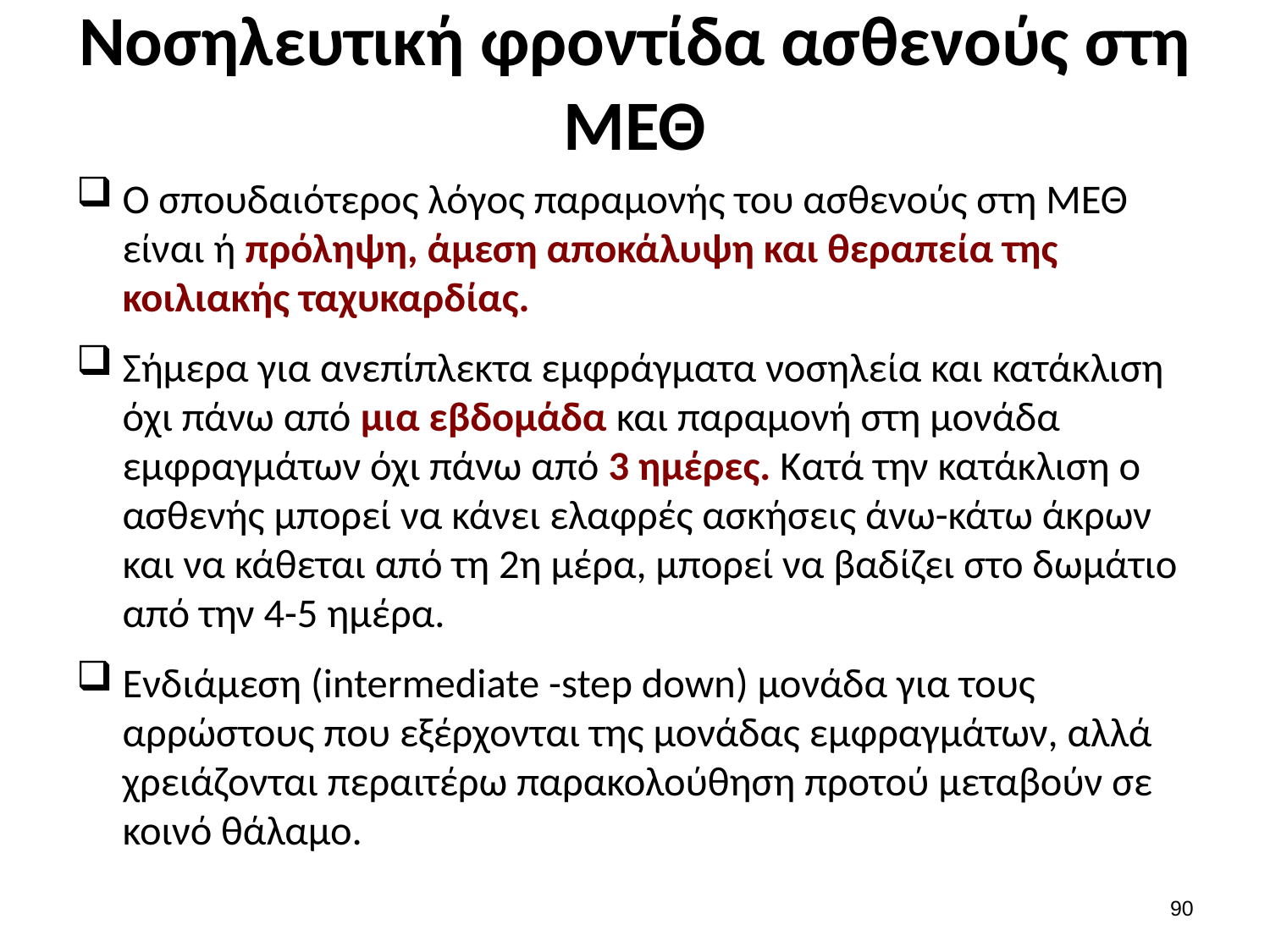

# Νοσηλευτική φροντίδα ασθενούς στη ΜΕΘ
Ο σπουδαιότερος λόγος παραμονής του ασθενούς στη ΜΕΘ είναι ή πρόληψη, άμεση αποκάλυψη και θεραπεία της κοιλιακής ταχυκαρδίας.
Σήμερα για ανεπίπλεκτα εμφράγματα νοσηλεία και κατάκλιση όχι πάνω από μια εβδομάδα και παραμονή στη μονάδα εμφραγμάτων όχι πάνω από 3 ημέρες. Κατά την κατάκλιση ο ασθενής μπορεί να κάνει ελαφρές ασκήσεις άνω-κάτω άκρων και να κάθεται από τη 2η μέρα, μπορεί να βαδίζει στο δωμάτιο από την 4-5 ημέρα.
Ενδιάμεση (intermediate -step down) μονάδα για τους αρρώστους που εξέρχονται της μονάδας εμφραγμάτων, αλλά χρειάζονται περαιτέρω παρακολούθηση προτού μεταβούν σε κοινό θάλαμο.
90